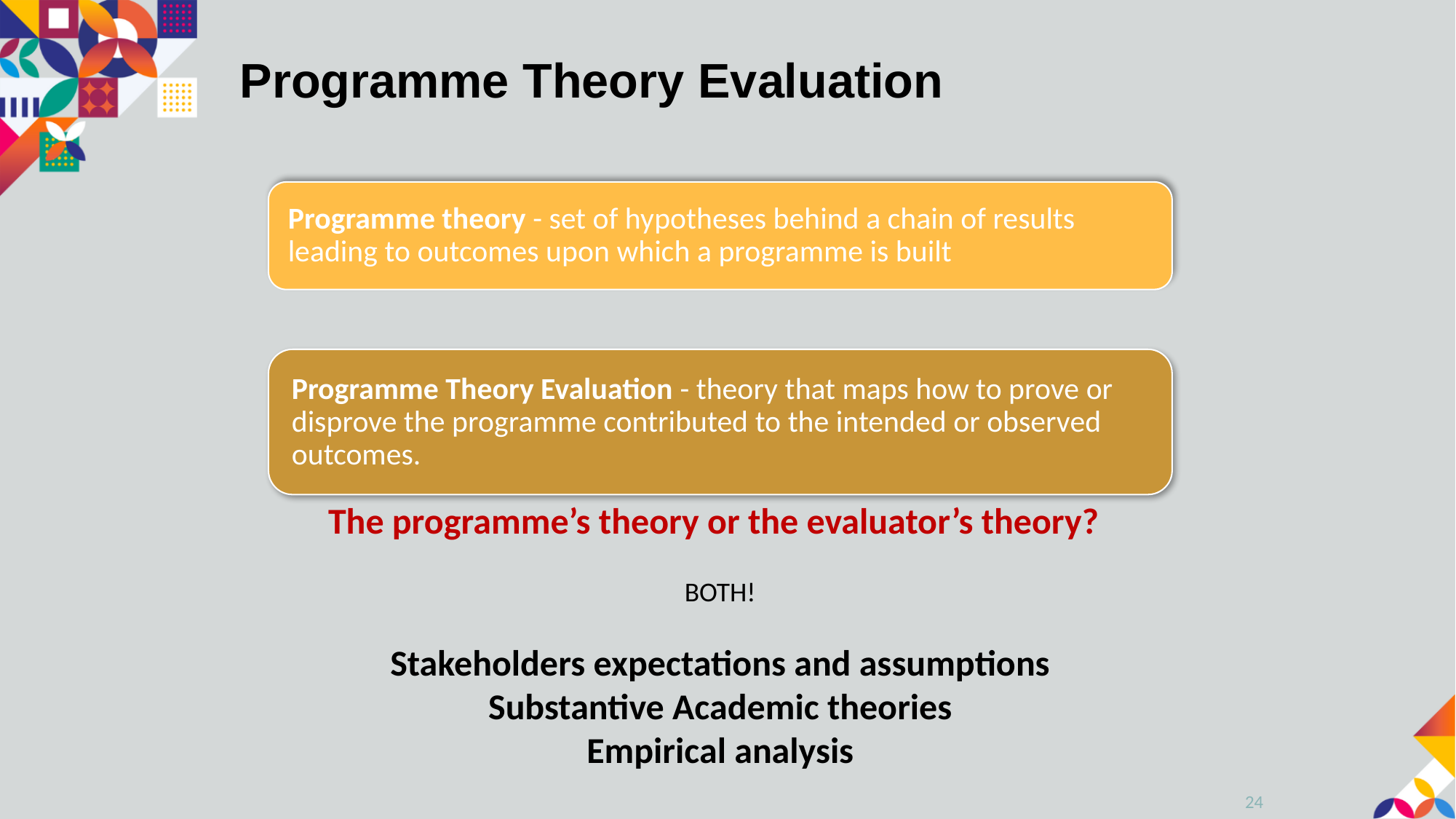

# Programme Theory Evaluation
Programme theory - set of hypotheses behind a chain of results leading to outcomes upon which a programme is built
Programme Theory Evaluation - theory that maps how to prove or disprove the programme contributed to the intended or observed outcomes.
The programme’s theory or the evaluator’s theory?

BOTH!

Stakeholders expectations and assumptions
Substantive Academic theories
Empirical analysis
24